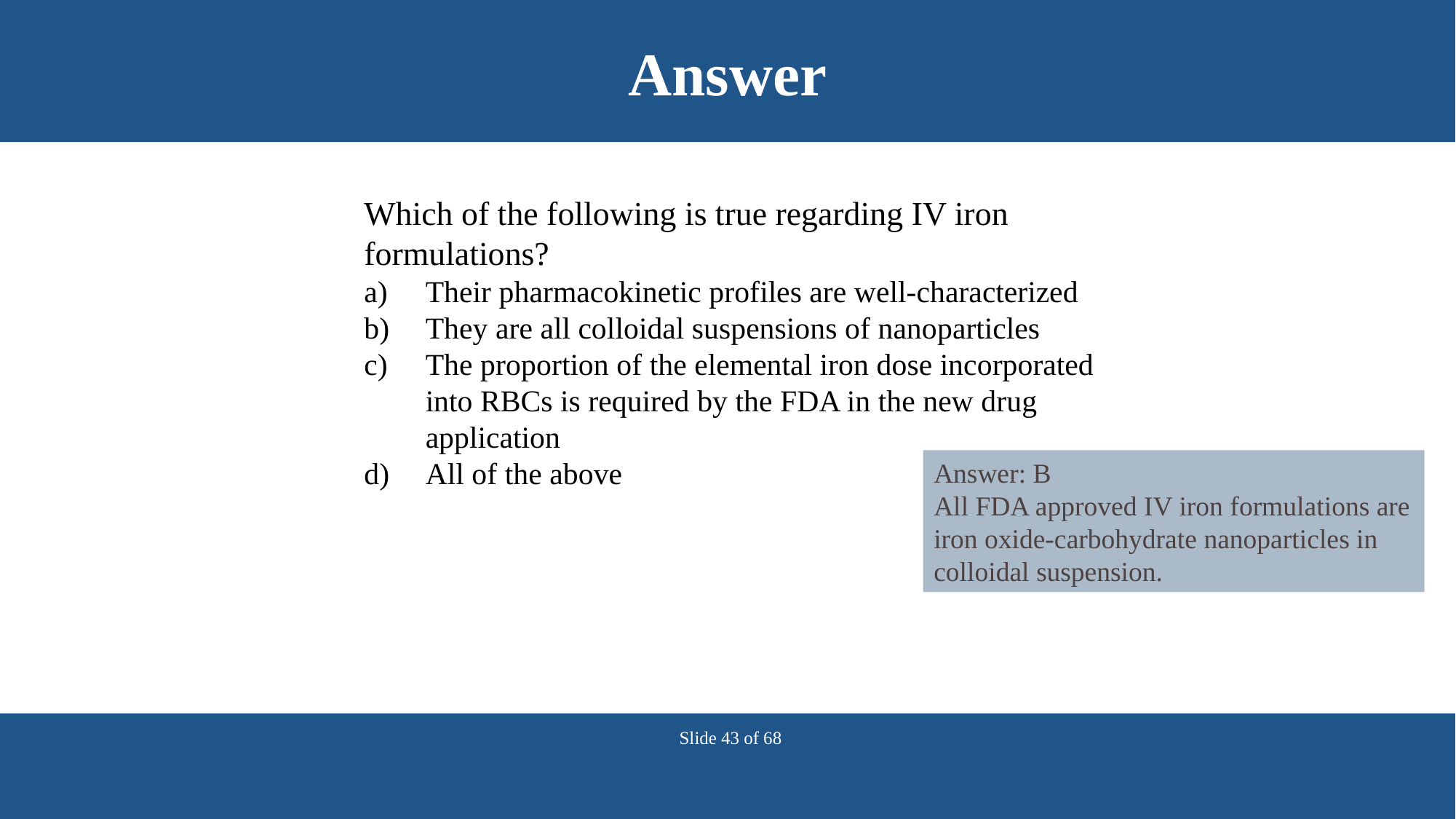

# Answer
Which of the following is true regarding IV iron formulations?
Their pharmacokinetic profiles are well-characterized
They are all colloidal suspensions of nanoparticles
The proportion of the elemental iron dose incorporated into RBCs is required by the FDA in the new drug application
All of the above

Answer: B
All FDA approved IV iron formulations are iron oxide-carbohydrate nanoparticles in colloidal suspension.
Slide 43 of 68